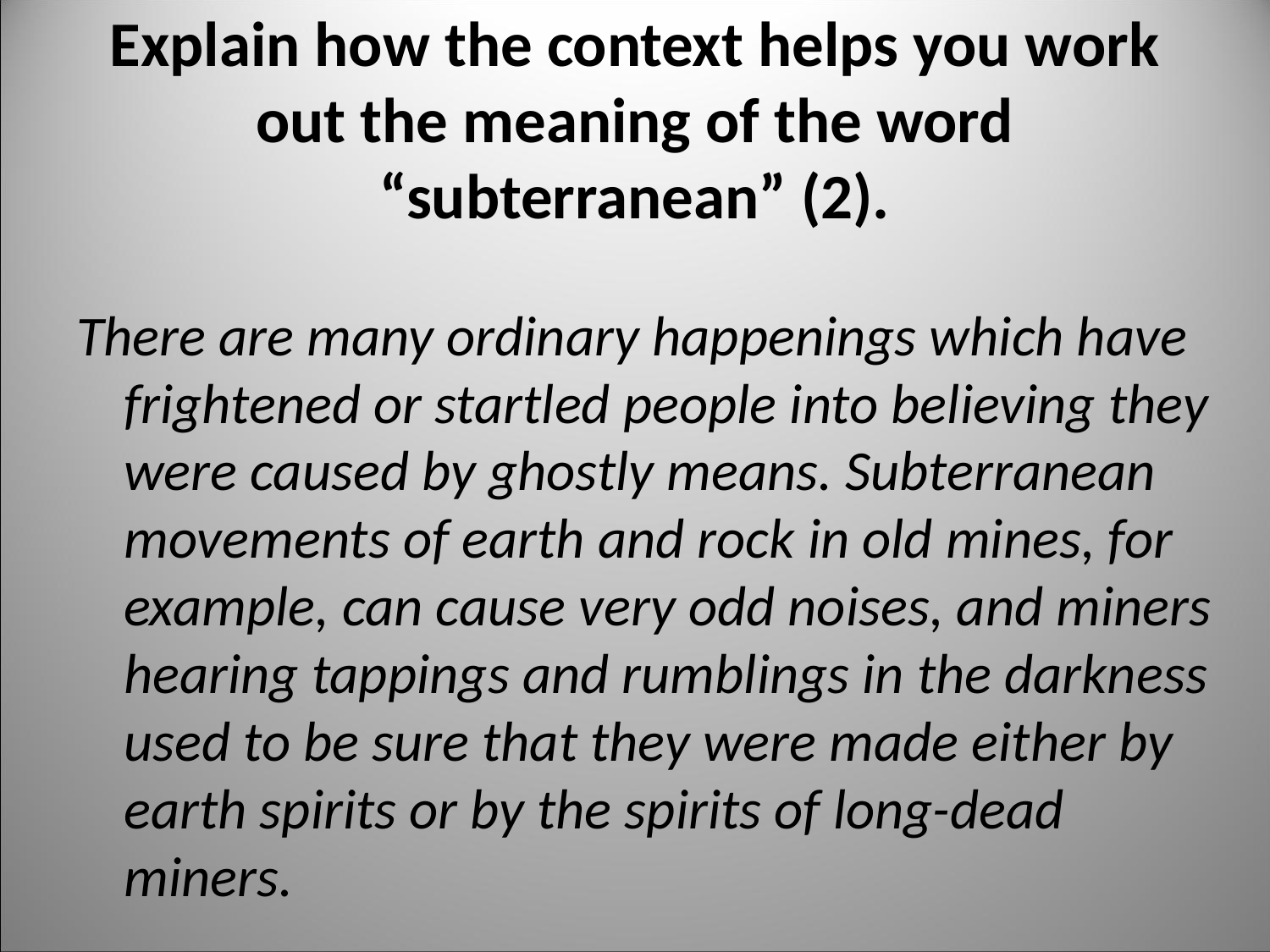

# Explain how the context helps you work out the meaning of the word “subterranean” (2).

There are many ordinary happenings which have frightened or startled people into believing they were caused by ghostly means. Subterranean movements of earth and rock in old mines, for example, can cause very odd noises, and miners hearing tappings and rumblings in the darkness used to be sure that they were made either by earth spirits or by the spirits of long-dead miners.